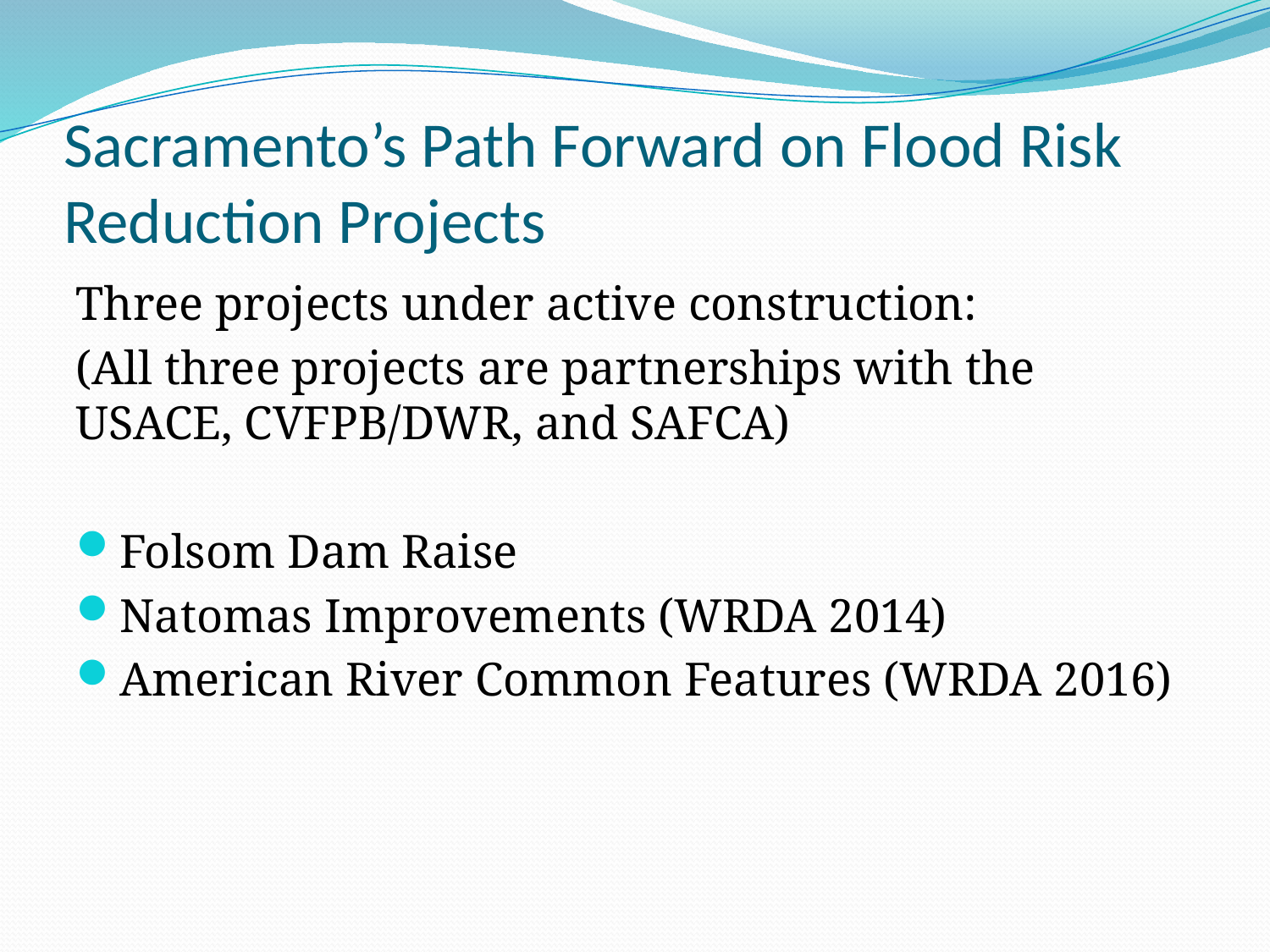

# Sacramento’s Path Forward on Flood Risk Reduction Projects
Three projects under active construction:
(All three projects are partnerships with the USACE, CVFPB/DWR, and SAFCA)

Folsom Dam Raise
Natomas Improvements (WRDA 2014)
American River Common Features (WRDA 2016)